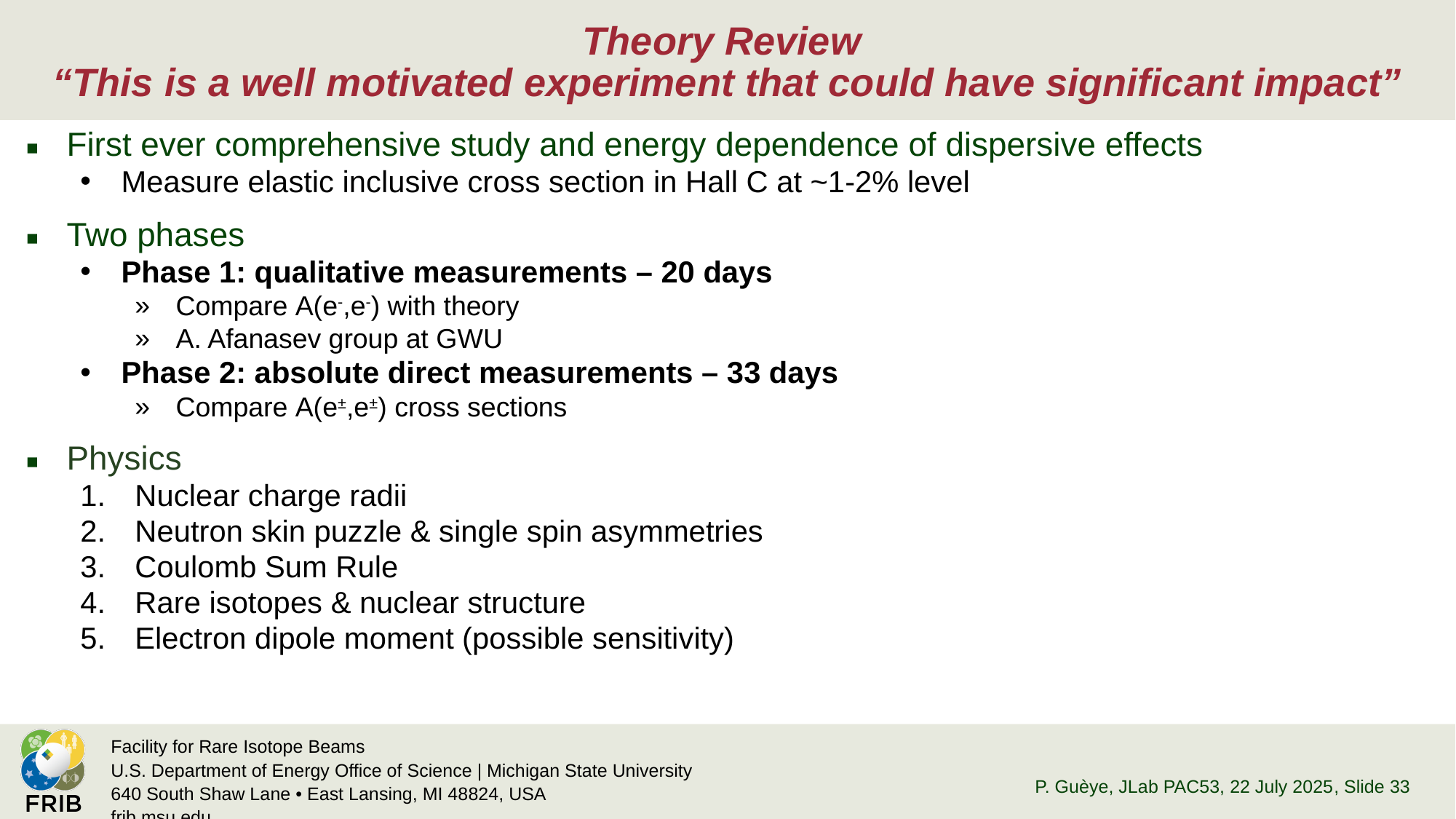

# Theory Review “This is a well motivated experiment that could have significant impact”
First ever comprehensive study and energy dependence of dispersive effects
Measure elastic inclusive cross section in Hall C at ~1-2% level
Two phases
Phase 1: qualitative measurements – 20 days
Compare A(e-,e-) with theory
A. Afanasev group at GWU
Phase 2: absolute direct measurements – 33 days
Compare A(e±,e±) cross sections
Physics
Nuclear charge radii
Neutron skin puzzle & single spin asymmetries
Coulomb Sum Rule
Rare isotopes & nuclear structure
Electron dipole moment (possible sensitivity)

P. Guèye, JLab PAC53, 22 July 2025
, Slide 33